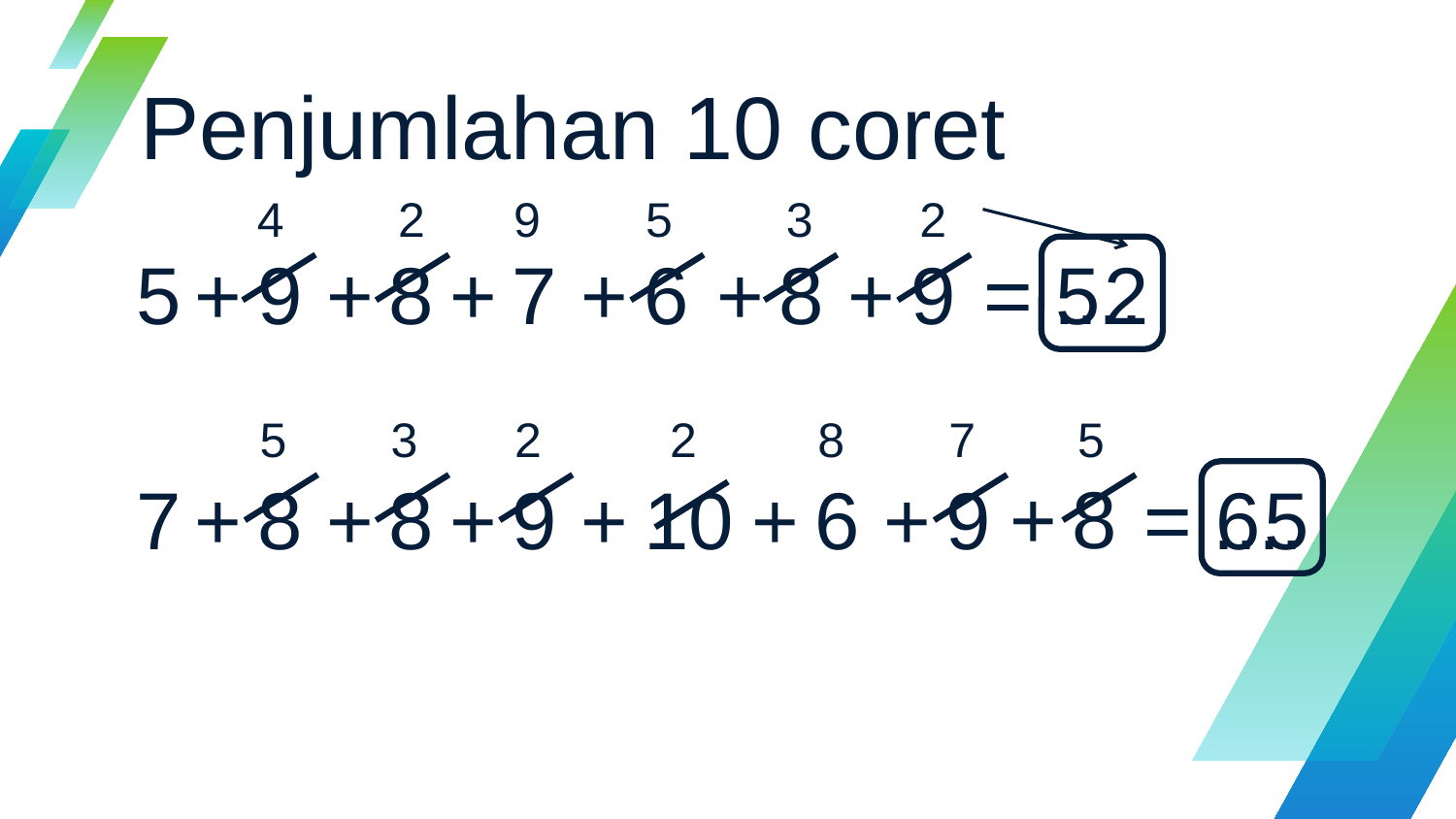

Penjumlahan 10 coret
4
2
9
5
3
2
5
+
9
+
8
+
7
+
6
+
8
+
9
= ....
=
5

2
5
3
2
2
8
7
5
+
8

7
+
8
+
8
+
9
+
10
+
6
+
9
= ....
=
6
5